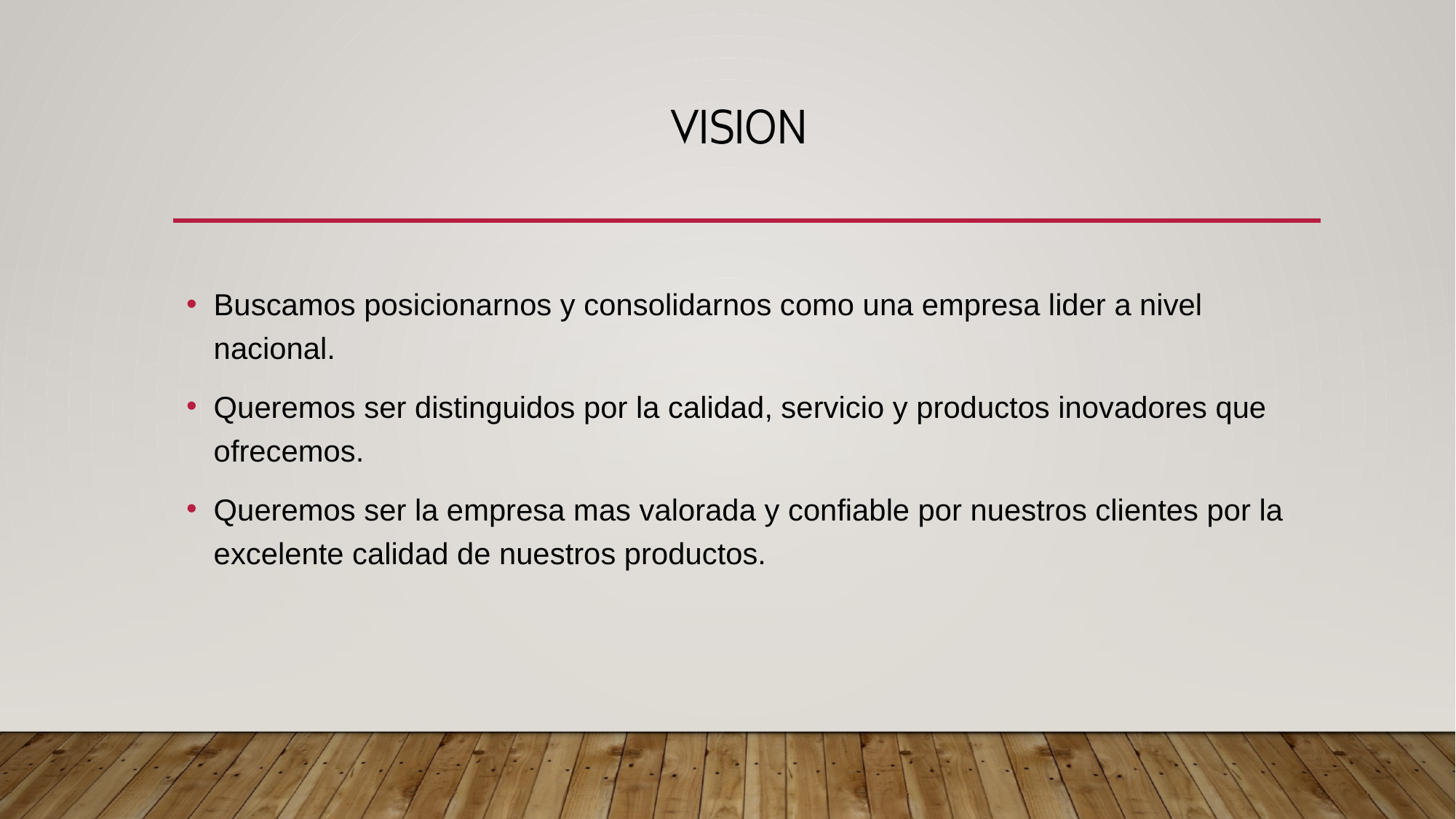

# Vision
Buscamos posicionarnos y consolidarnos como una empresa lider a nivel nacional.
Queremos ser distinguidos por la calidad, servicio y productos inovadores que ofrecemos.
Queremos ser la empresa mas valorada y confiable por nuestros clientes por la excelente calidad de nuestros productos.